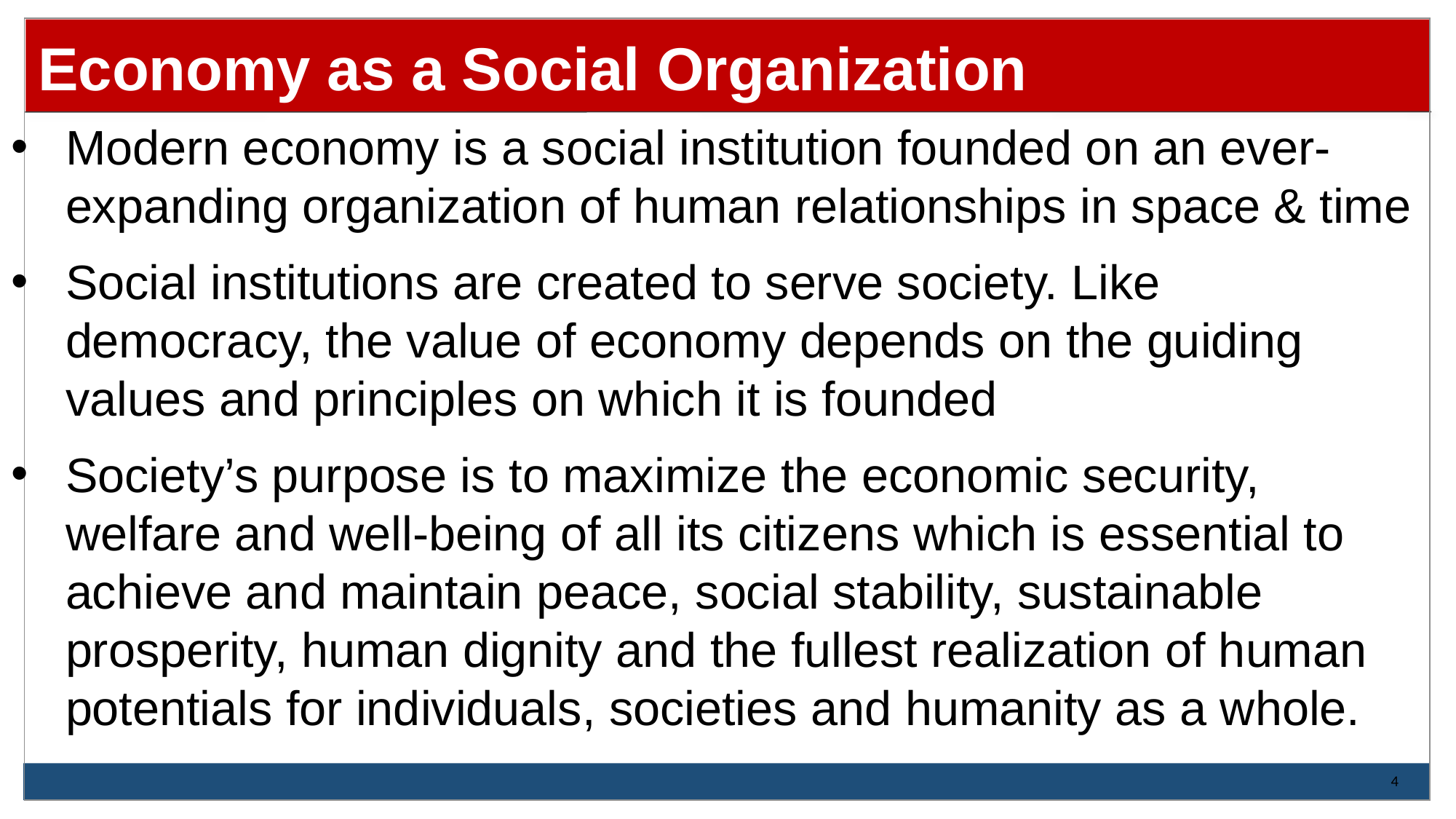

# Economy as a Social Organization
Modern economy is a social institution founded on an ever-expanding organization of human relationships in space & time
Social institutions are created to serve society. Like democracy, the value of economy depends on the guiding values and principles on which it is founded
Society’s purpose is to maximize the economic security, welfare and well-being of all its citizens which is essential to achieve and maintain peace, social stability, sustainable prosperity, human dignity and the fullest realization of human potentials for individuals, societies and humanity as a whole.